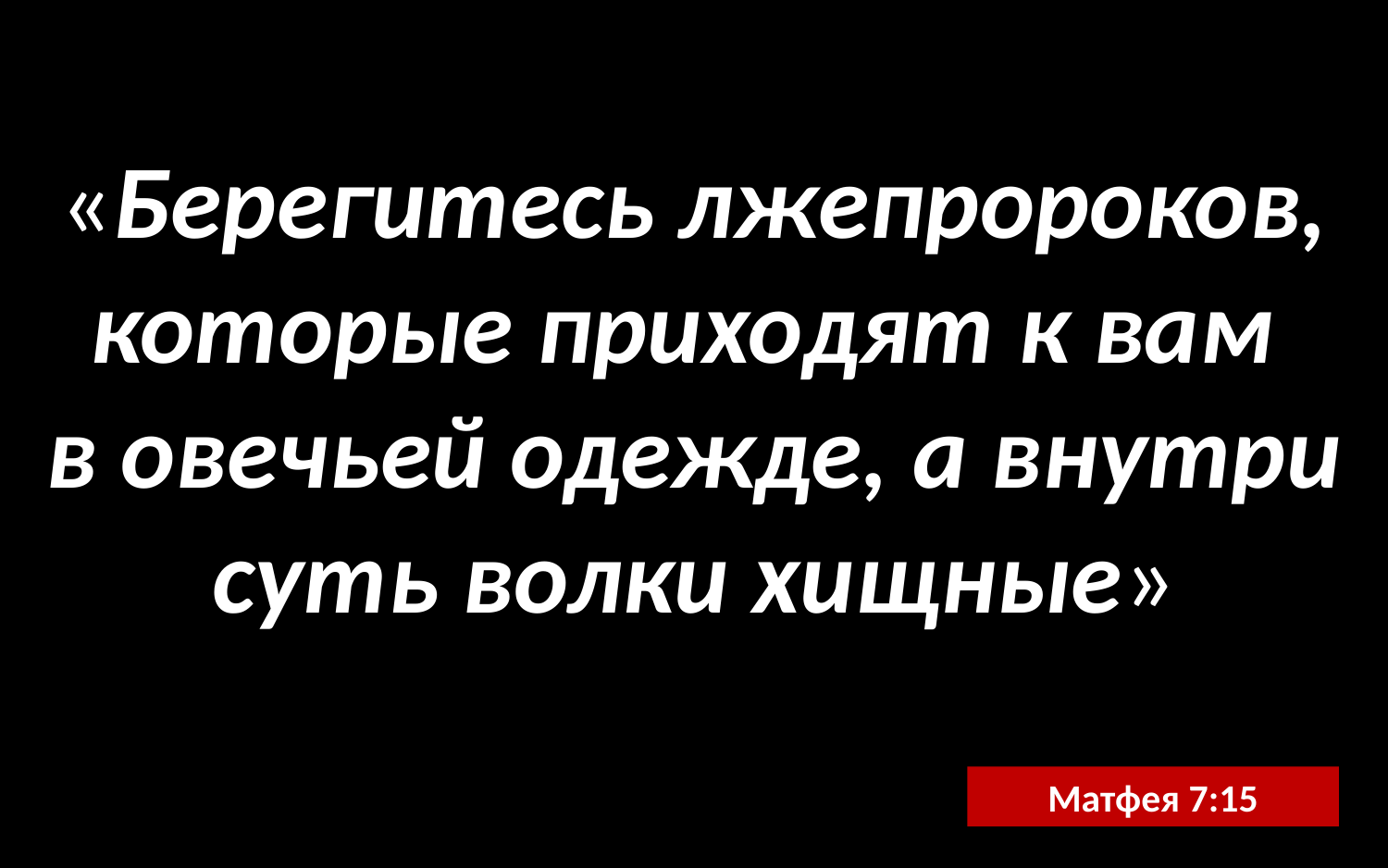

«Берегитесь лжепророков, которые приходят к вам
в овечьей одежде, а внутри суть волки хищные»
Матфея 7:15